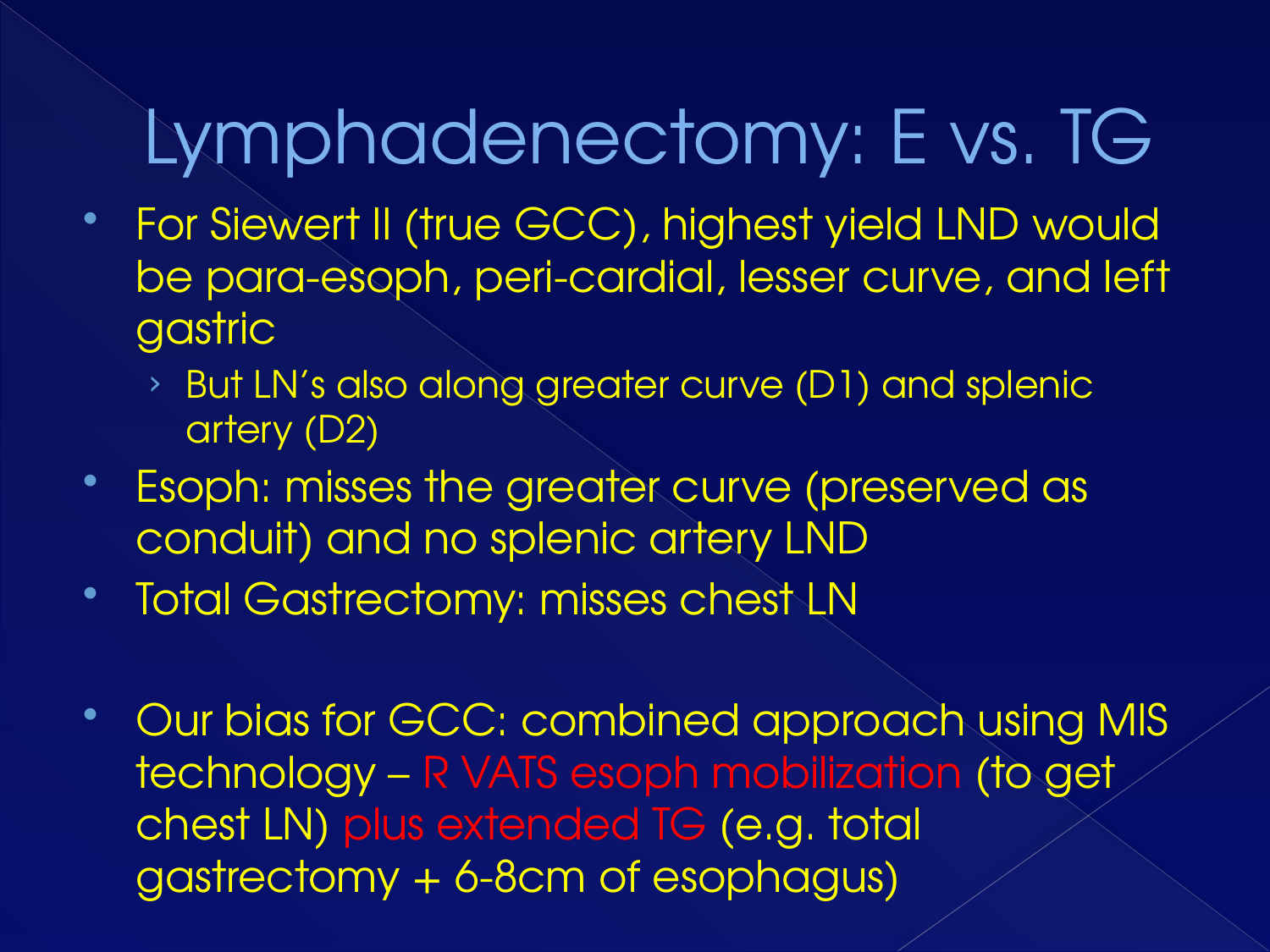

# Lymphadenectomy: E vs. TG
For Siewert II (true GCC), highest yield LND would be para-esoph, peri-cardial, lesser curve, and left gastric
But LN’s also along greater curve (D1) and splenic artery (D2)
Esoph: misses the greater curve (preserved as conduit) and no splenic artery LND
Total Gastrectomy: misses chest LN

Our bias for GCC: combined approach using MIS technology – R VATS esoph mobilization (to get chest LN) plus extended TG (e.g. total gastrectomy + 6-8cm of esophagus)